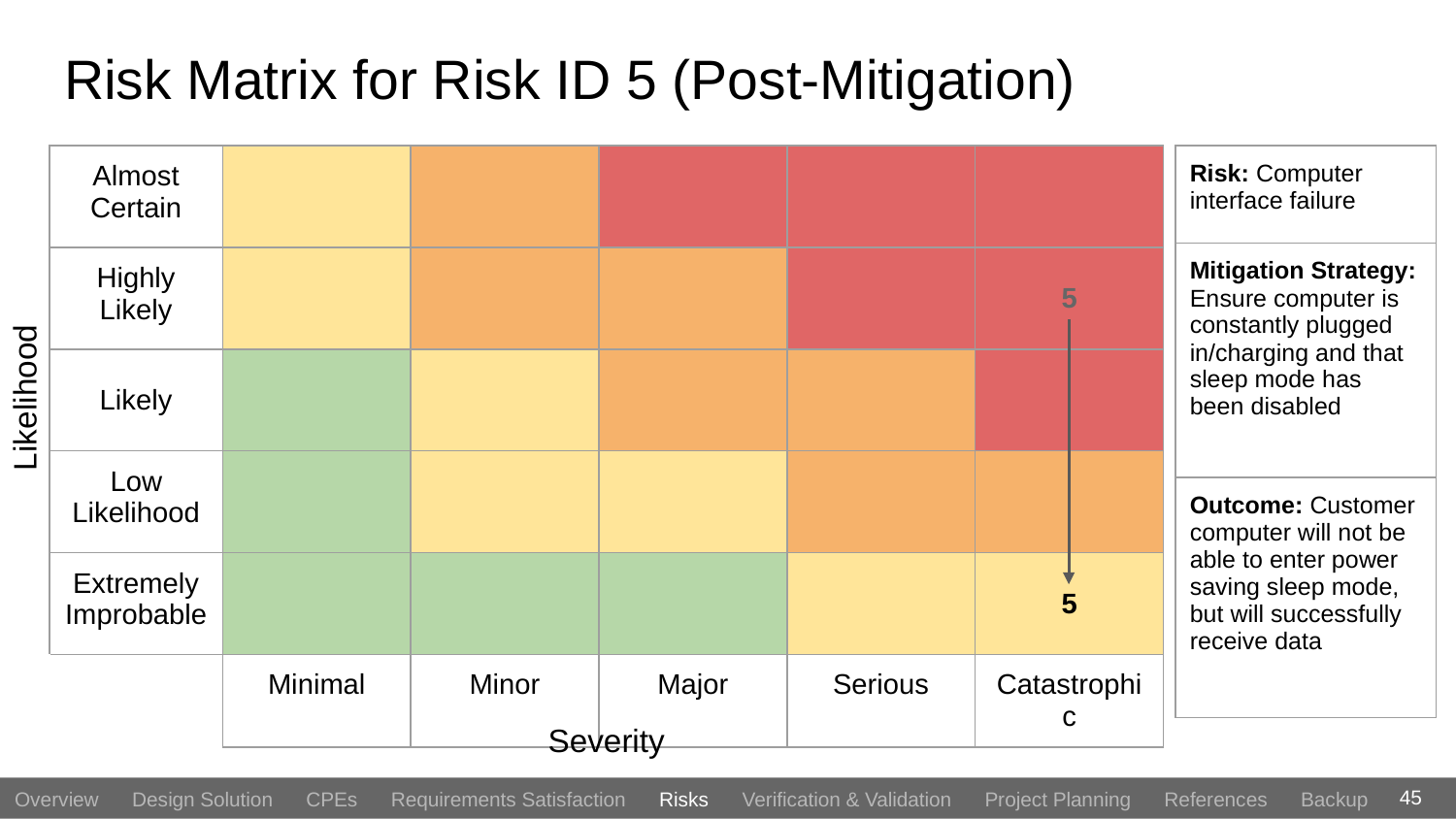

# Risk Matrix for Risk ID 5 (Post-Mitigation)
| Almost Certain |  |  |  |  |  |
| --- | --- | --- | --- | --- | --- |
| Highly Likely |  |  |  |  | 5 |
| Likely |  |  |  |  |  |
| Low Likelihood |  |  |  |  |  |
| Extremely Improbable |  |  |  |  | 5 |
|  | Minimal | Minor | Major | Serious | Catastrophic |
| Risk: Computer interface failure |
| --- |
| Mitigation Strategy: Ensure computer is constantly plugged in/charging and that sleep mode has been disabled |
| Outcome: Customer computer will not be able to enter power saving sleep mode, but will successfully receive data |
Likelihood
Severity
45
Overview      Design Solution      CPEs      Requirements Satisfaction      Risks      Verification & Validation      Project Planning      References      Backup